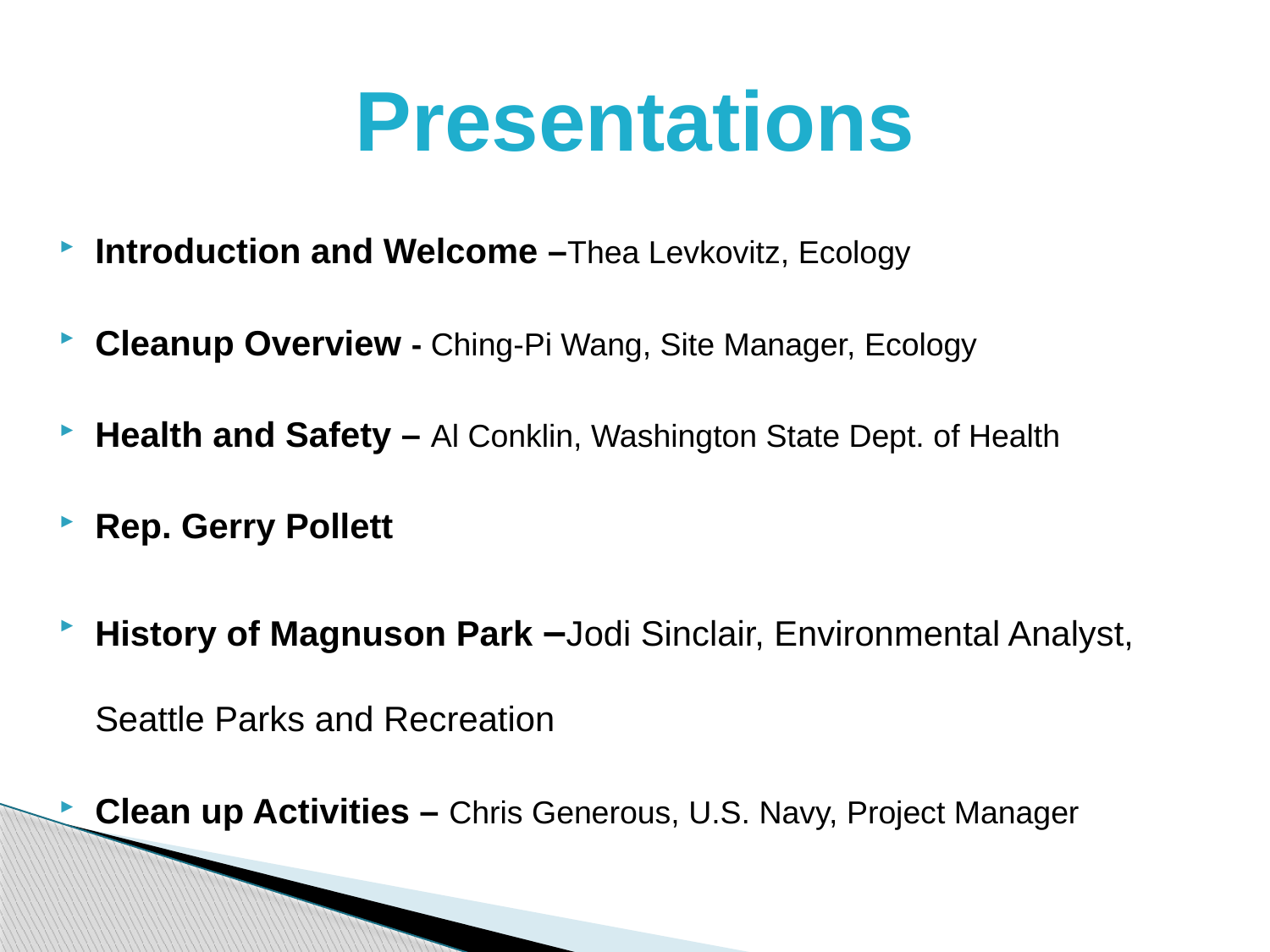

# Presentations
Introduction and Welcome –Thea Levkovitz, Ecology
Cleanup Overview - Ching-Pi Wang, Site Manager, Ecology
Health and Safety – Al Conklin, Washington State Dept. of Health
Rep. Gerry Pollett
History of Magnuson Park –Jodi Sinclair, Environmental Analyst, 	Seattle Parks and Recreation
Clean up Activities – Chris Generous, U.S. Navy, Project Manager